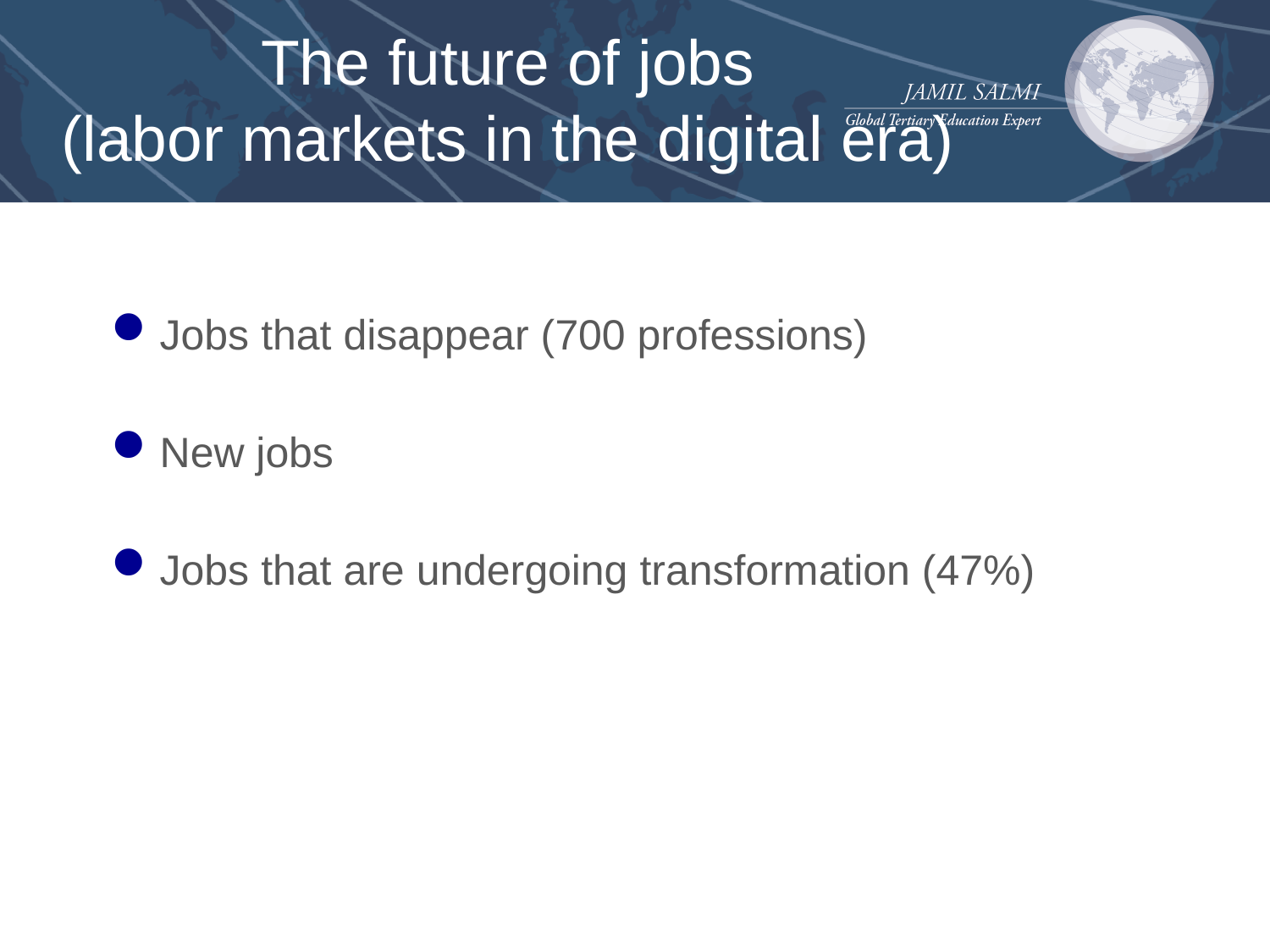

# The future of jobs (labor markets in the digital era)
Jobs that disappear (700 professions)
New jobs
Jobs that are undergoing transformation (47%)